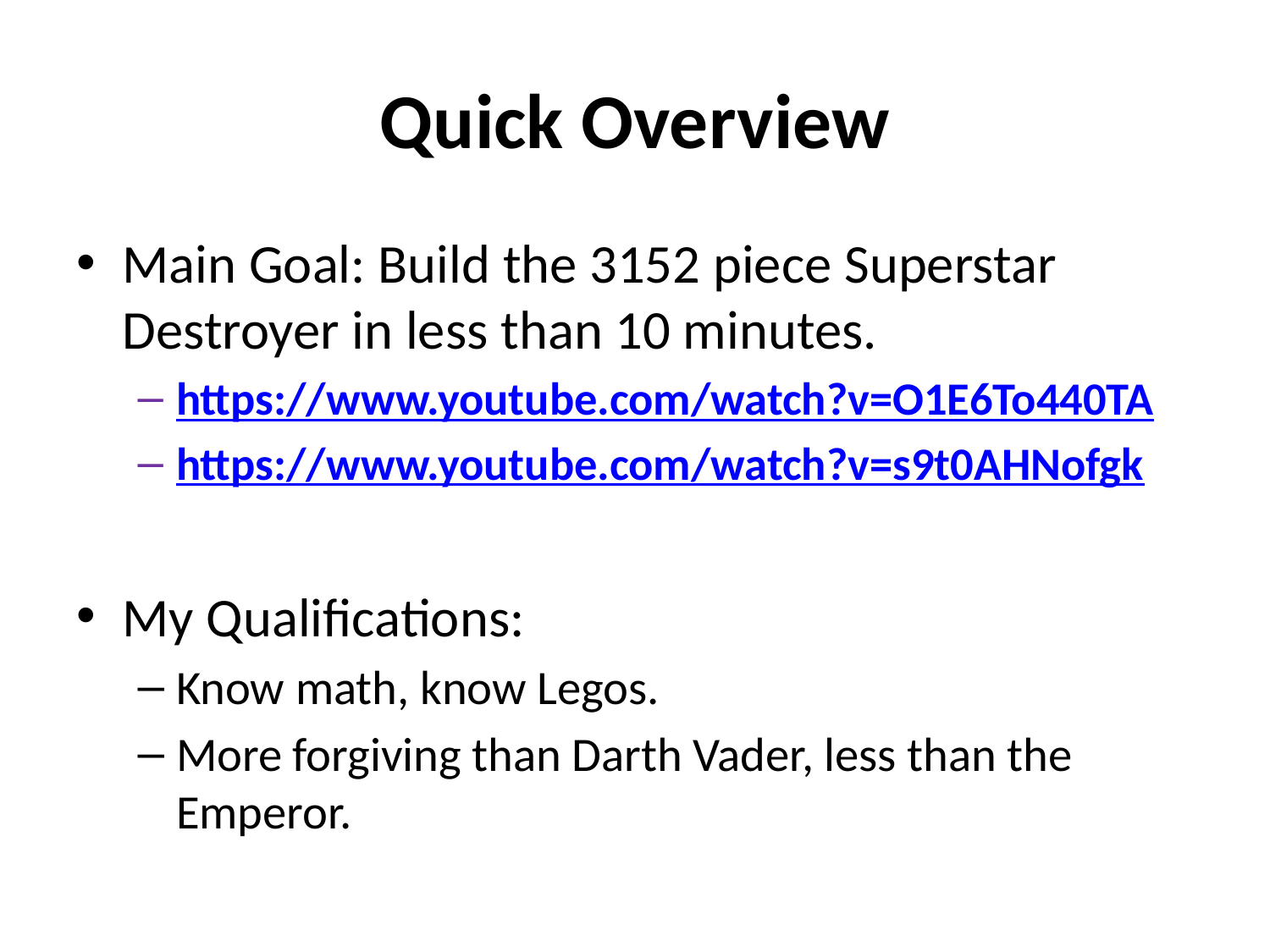

# Quick Overview
Main Goal: Build the 3152 piece Superstar Destroyer in less than 10 minutes.
https://www.youtube.com/watch?v=O1E6To440TA
https://www.youtube.com/watch?v=s9t0AHNofgk

My Qualifications:
Know math, know Legos.
More forgiving than Darth Vader, less than the Emperor.